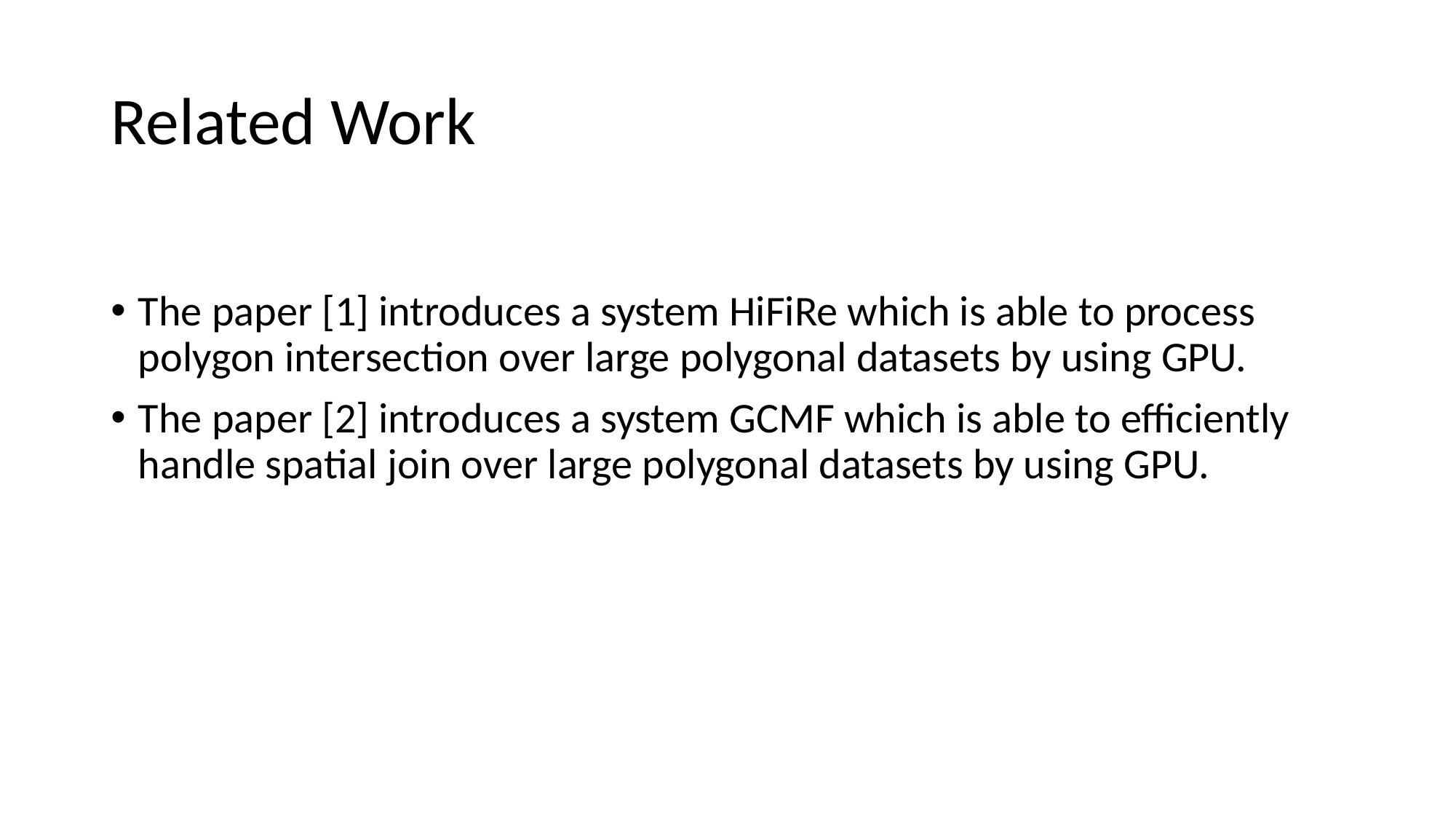

# Related Work

The paper [1] introduces a system HiFiRe which is able to process polygon intersection over large polygonal datasets by using GPU.
The paper [2] introduces a system GCMF which is able to efficiently handle spatial join over large polygonal datasets by using GPU.